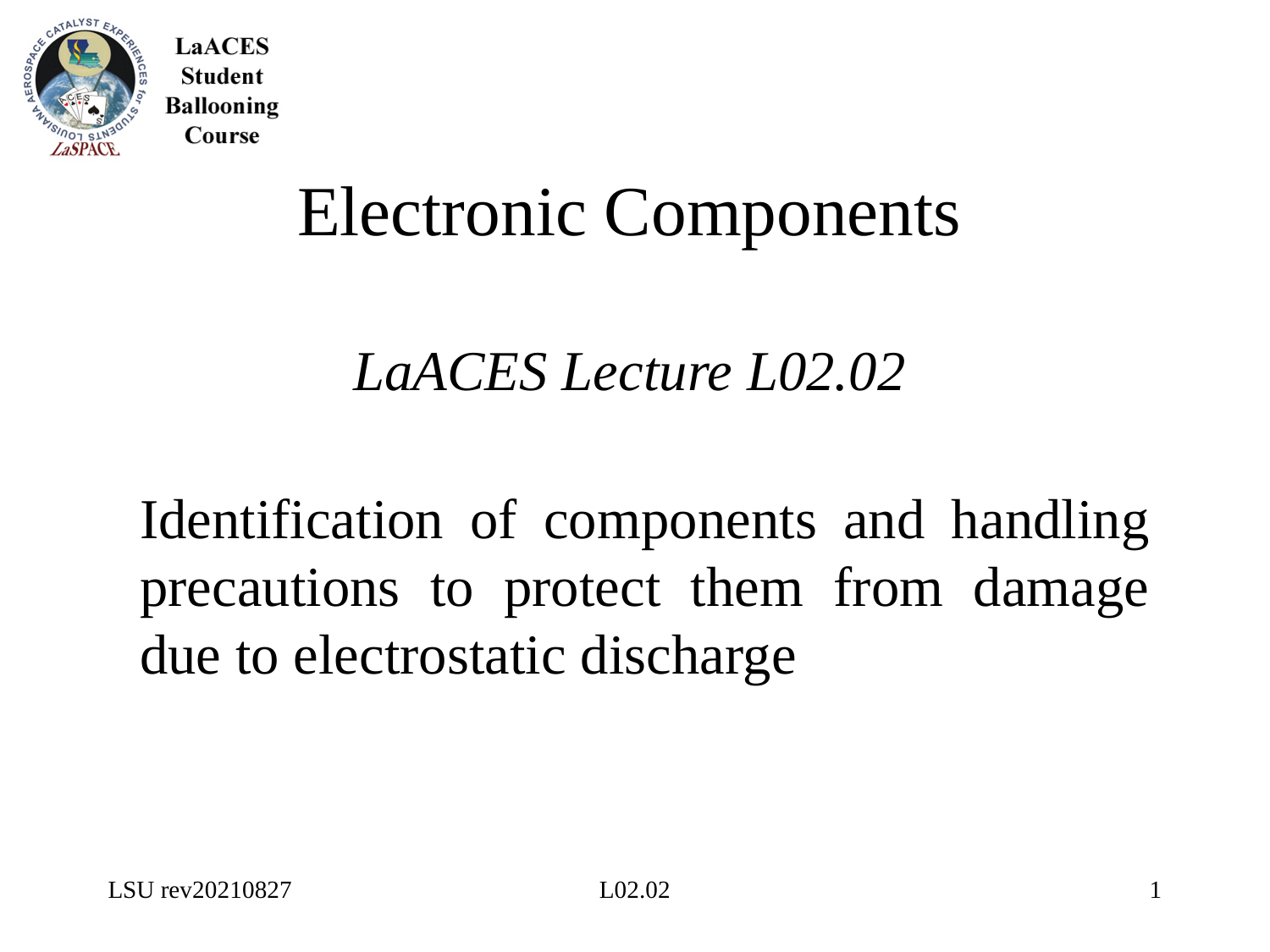

# Electronic Components LaACES Lecture L02.02
Identification of components and handling precautions to protect them from damage due to electrostatic discharge
LSU rev20210827
L02.02
1